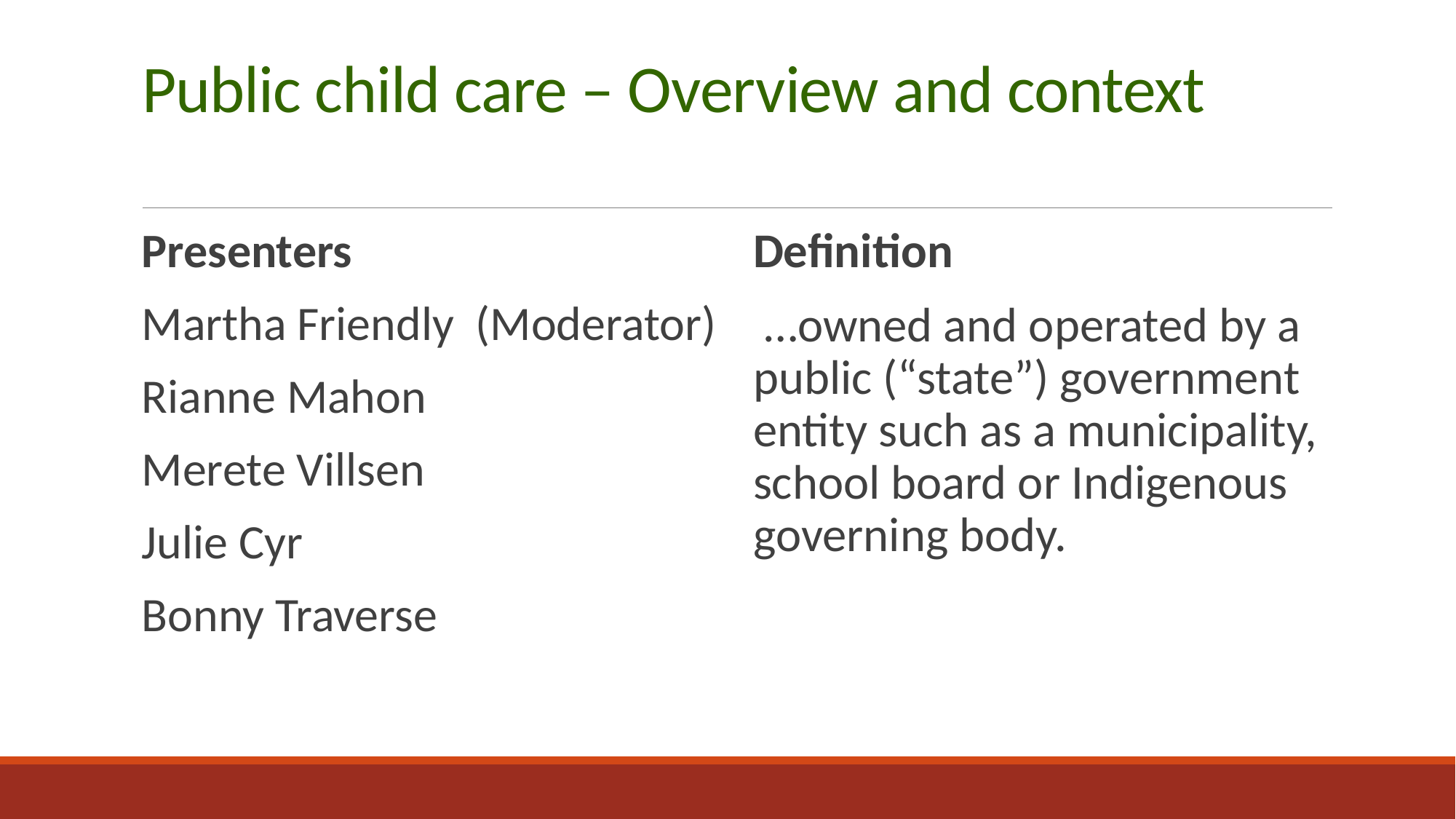

# Public child care – Overview and context
Presenters
Martha Friendly  (Moderator)
Rianne Mahon
Merete Villsen
Julie Cyr
Bonny Traverse
Definition
 …owned and operated by a public (“state”) government entity such as a municipality, school board or Indigenous governing body.